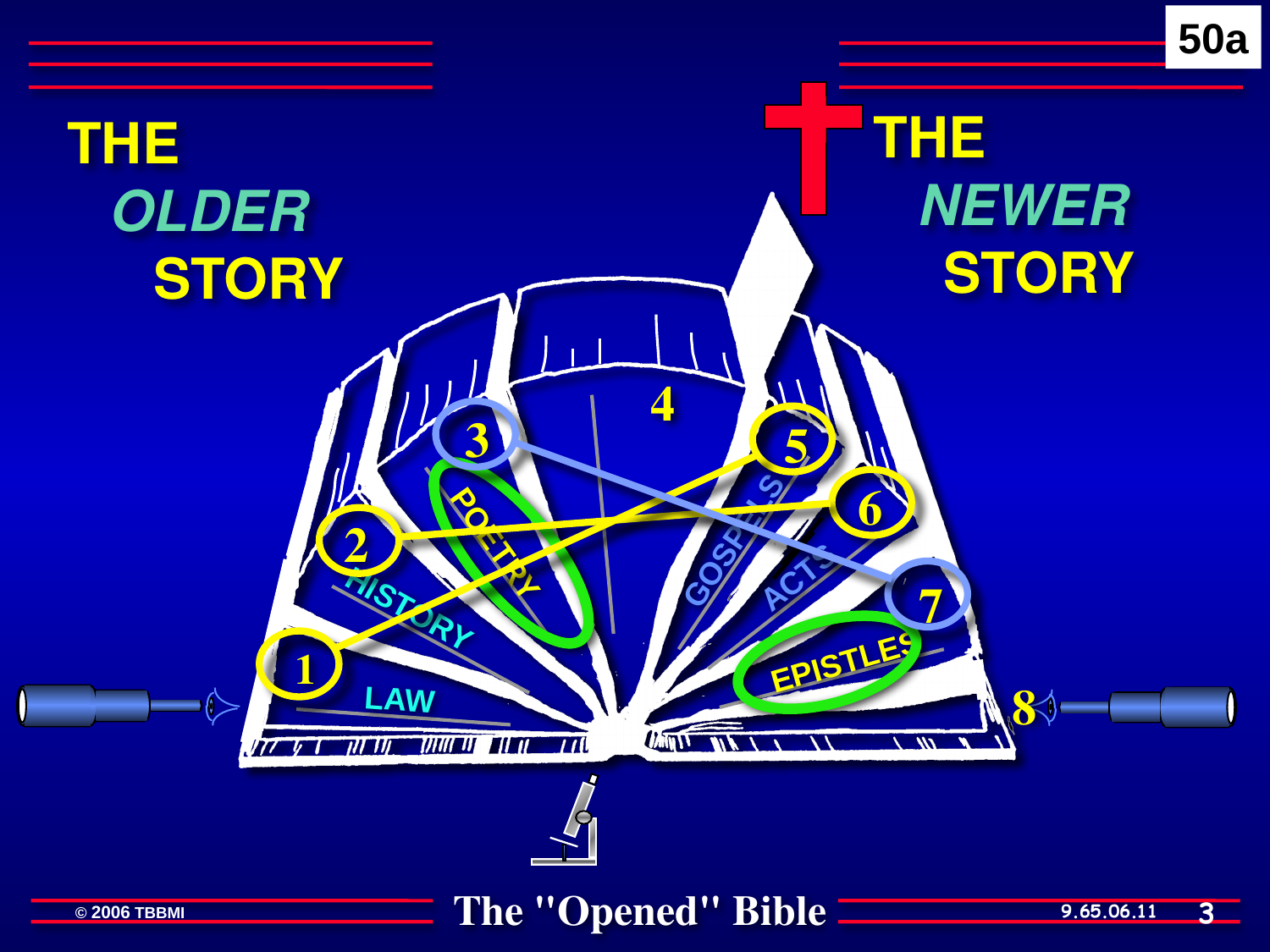

50a

THE               NEWER   STORY
THE                 OLDER      STORY
4

3

5

6
GOSPELS
2

ACTS
POETRY
7

HISTORY

EPISTLES
1

8
LAW

3
11